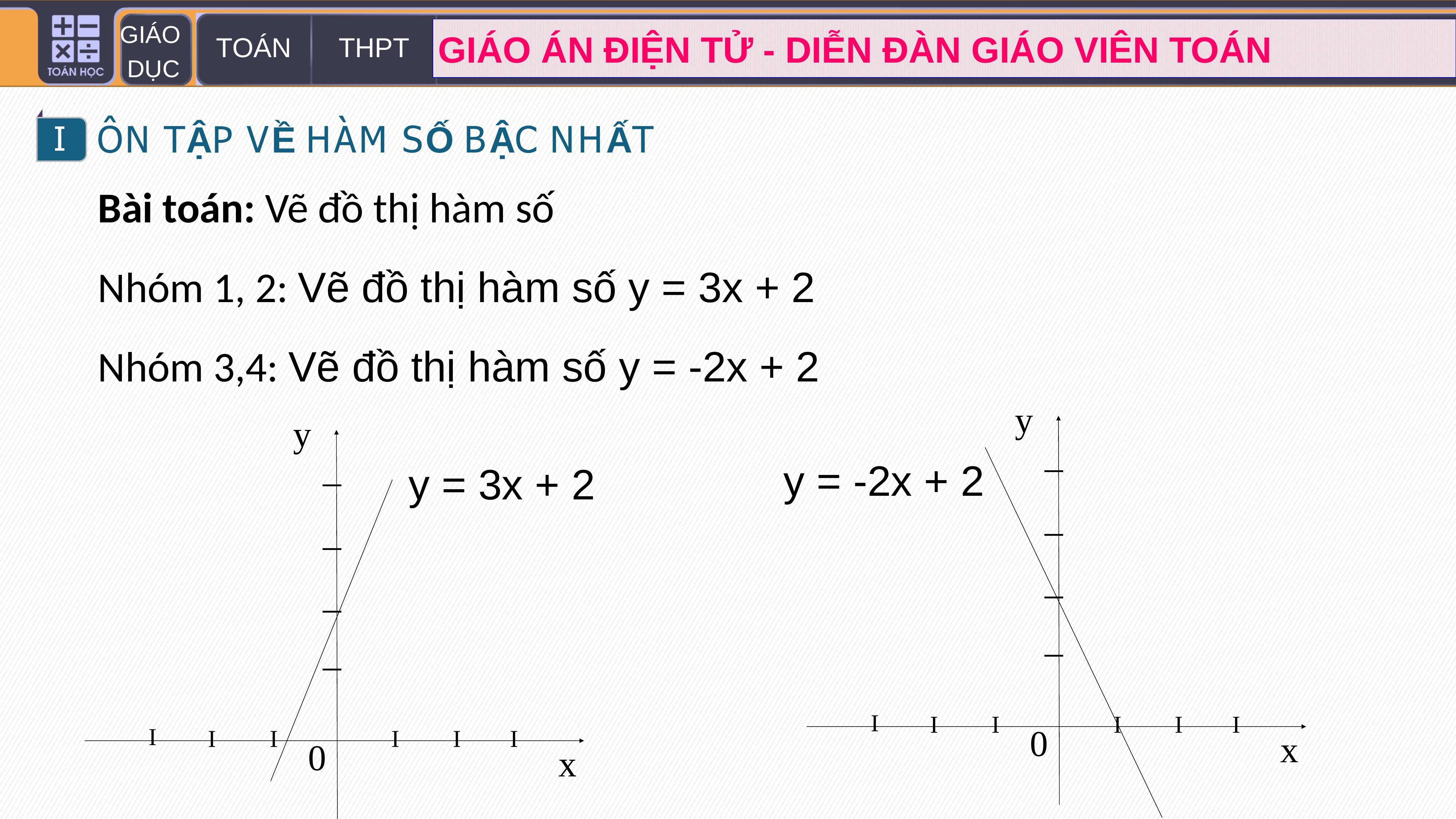

I
ÔN TẬP VỀ HÀM SỐ BẬC NHẤT
Bài toán: Vẽ đồ thị hàm số
Nhóm 1, 2: Vẽ đồ thị hàm số y = 3x + 2
Nhóm 3,4: Vẽ đồ thị hàm số y = -2x + 2
y
_
_
_
I
I
I
I
I
I
0
x

_
y
_
_
_
I
I
I
I
I
I
0
x

_
y = -2x + 2
y = 3x + 2